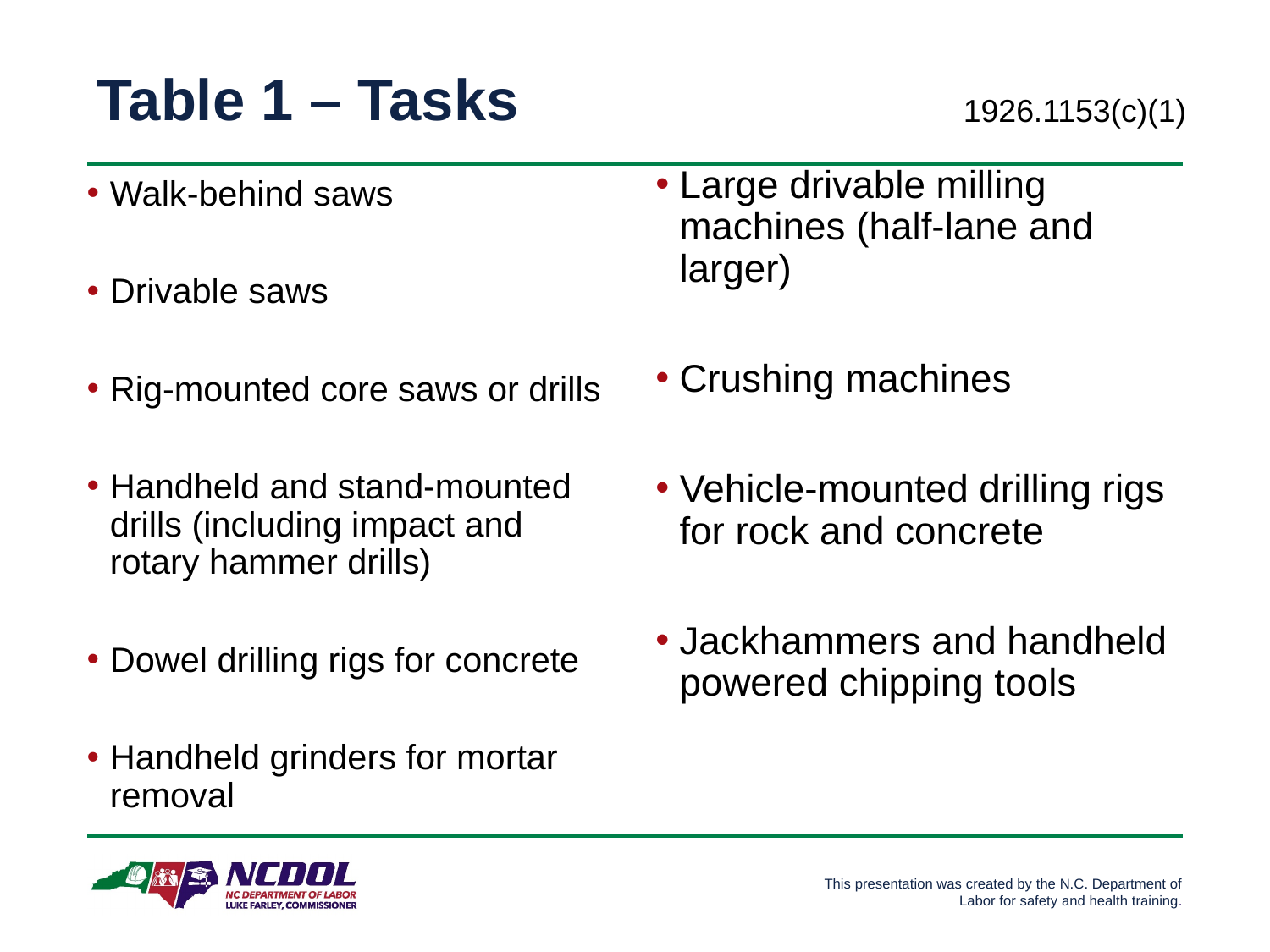

# Table 1 – Tasks
1926.1153(c)(1)
Large drivable milling machines (half-lane and larger)

Crushing machines

Vehicle-mounted drilling rigs for rock and concrete

Jackhammers and handheld powered chipping tools
Walk-behind saws

Drivable saws

Rig-mounted core saws or drills

Handheld and stand-mounted drills (including impact and rotary hammer drills)

Dowel drilling rigs for concrete

Handheld grinders for mortar removal